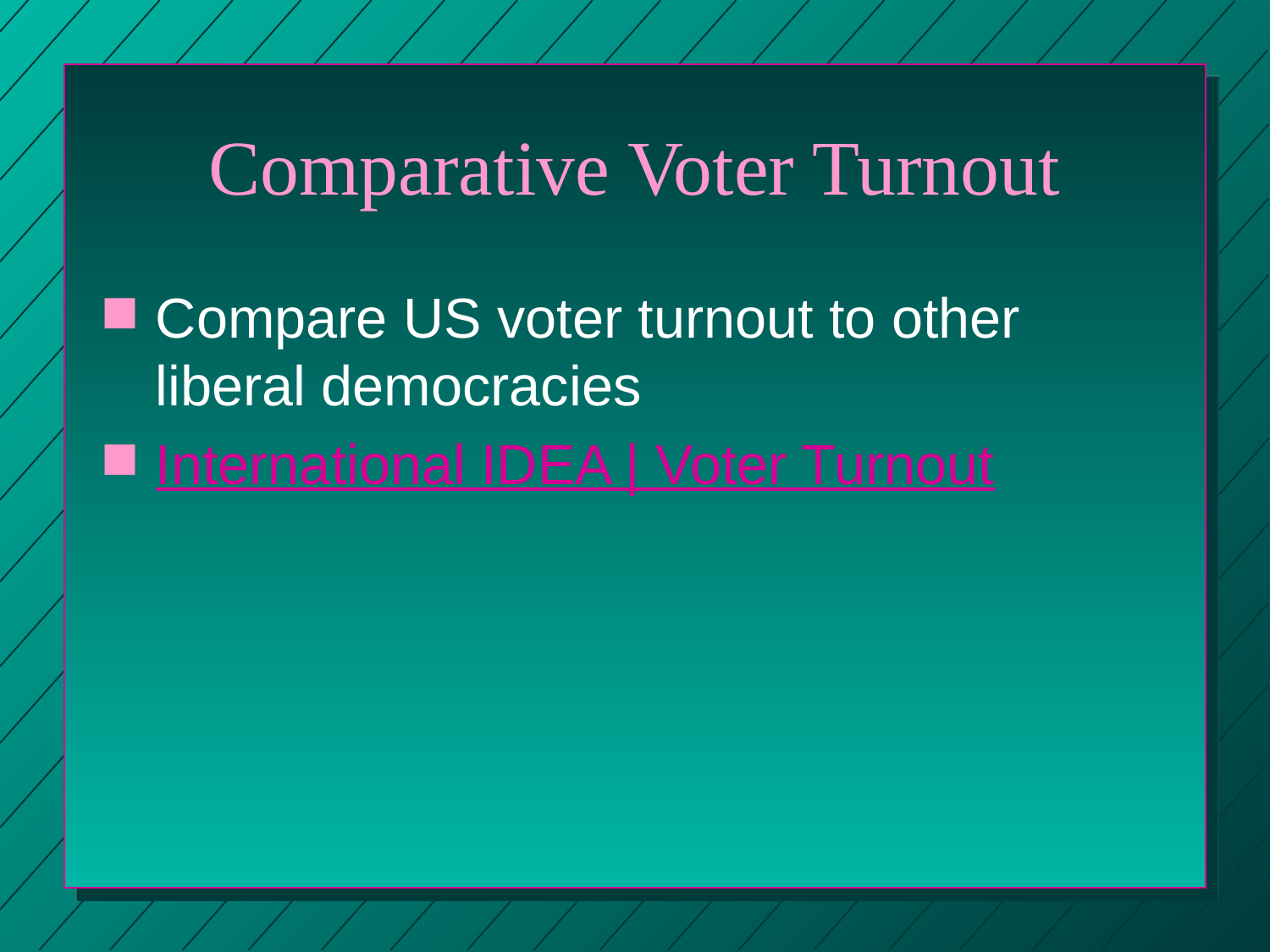

# Comparative Voter Turnout
Compare US voter turnout to other liberal democracies
International IDEA | Voter Turnout